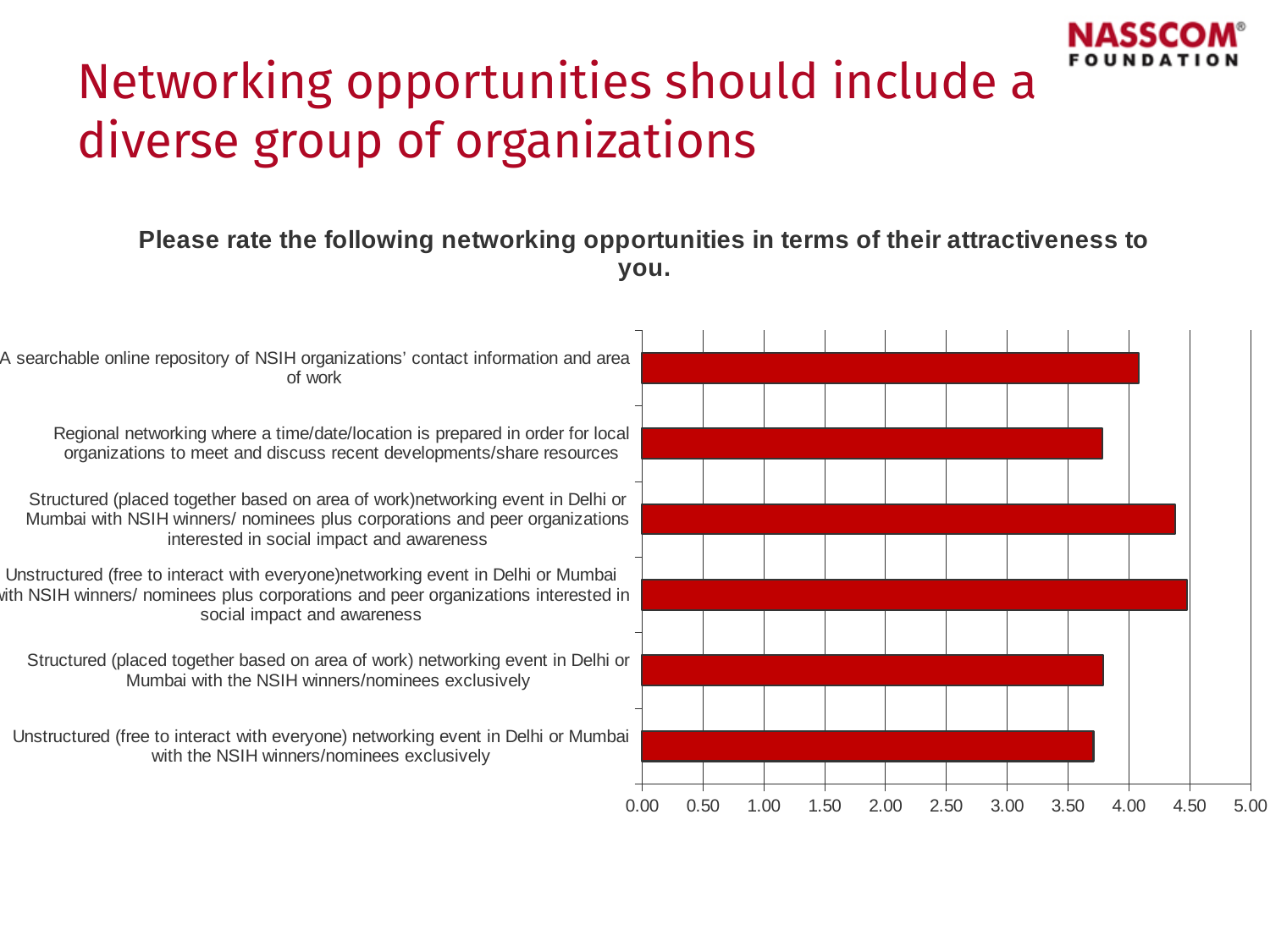

# Networking opportunities should include a diverse group of organizations

### Chart: Please rate the following networking opportunities in terms of their attractiveness to you.

| Category |  |
|---|---|
| Unstructured (free to interact with everyone) networking event in Delhi or Mumbai with the NSIH winners/nominees exclusively | 3.71 |
| Structured (placed together based on area of work) networking event in Delhi or Mumbai with the NSIH winners/nominees exclusively | 3.79 |
| Unstructured (free to interact with everyone)networking event in Delhi or Mumbai with NSIH winners/ nominees plus corporations and peer organizations interested in social impact and awareness | 4.48 |
| Structured (placed together based on area of work)networking event in Delhi or Mumbai with NSIH winners/ nominees plus corporations and peer organizations interested in social impact and awareness | 4.38 |
| Regional networking where a time/date/location is prepared in order for local organizations to meet and discuss recent developments/share resources | 3.7800000000000002 |
| A searchable online repository of NSIH organizations’ contact information and area of work | 4.08 |